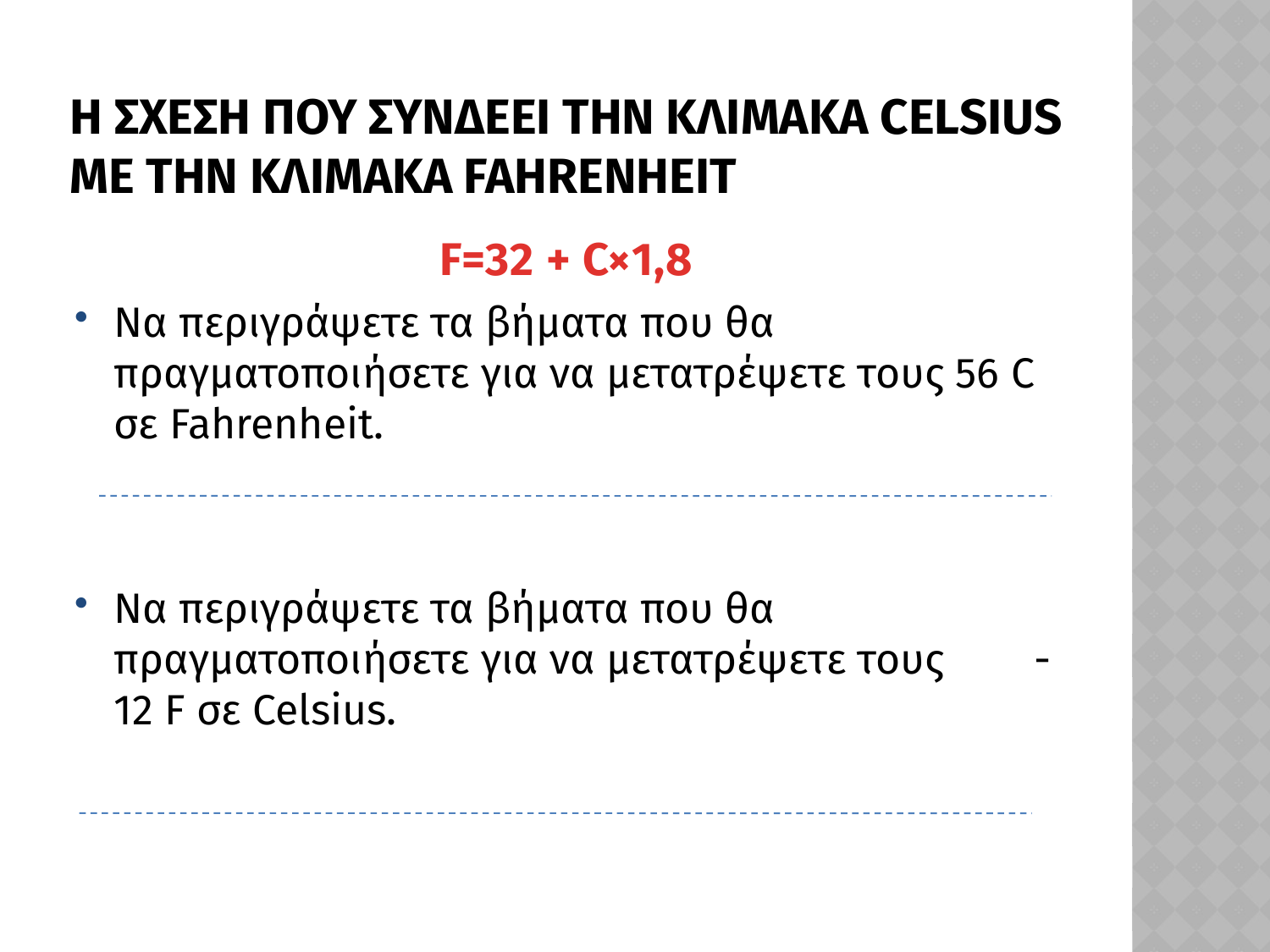

# Η ΣΧΕΣΗ ΠΟΥ ΣΥΝΔΕΕΙ ΤΗΝ ΚΛΙΜΑΚΑ Celsius ΜΕ ΤΗΝ ΚΛΙΜΑΚΑ FahrenheΙΤ
F=32 + C×1,8
Να περιγράψετε τα βήματα που θα  πραγματοποιήσετε για να μετατρέψετε τους 56 C σε Fahrenheit.

Να περιγράψετε τα βήματα που θα  πραγματοποιήσετε για να μετατρέψετε τους        -12 F σε Celsius.